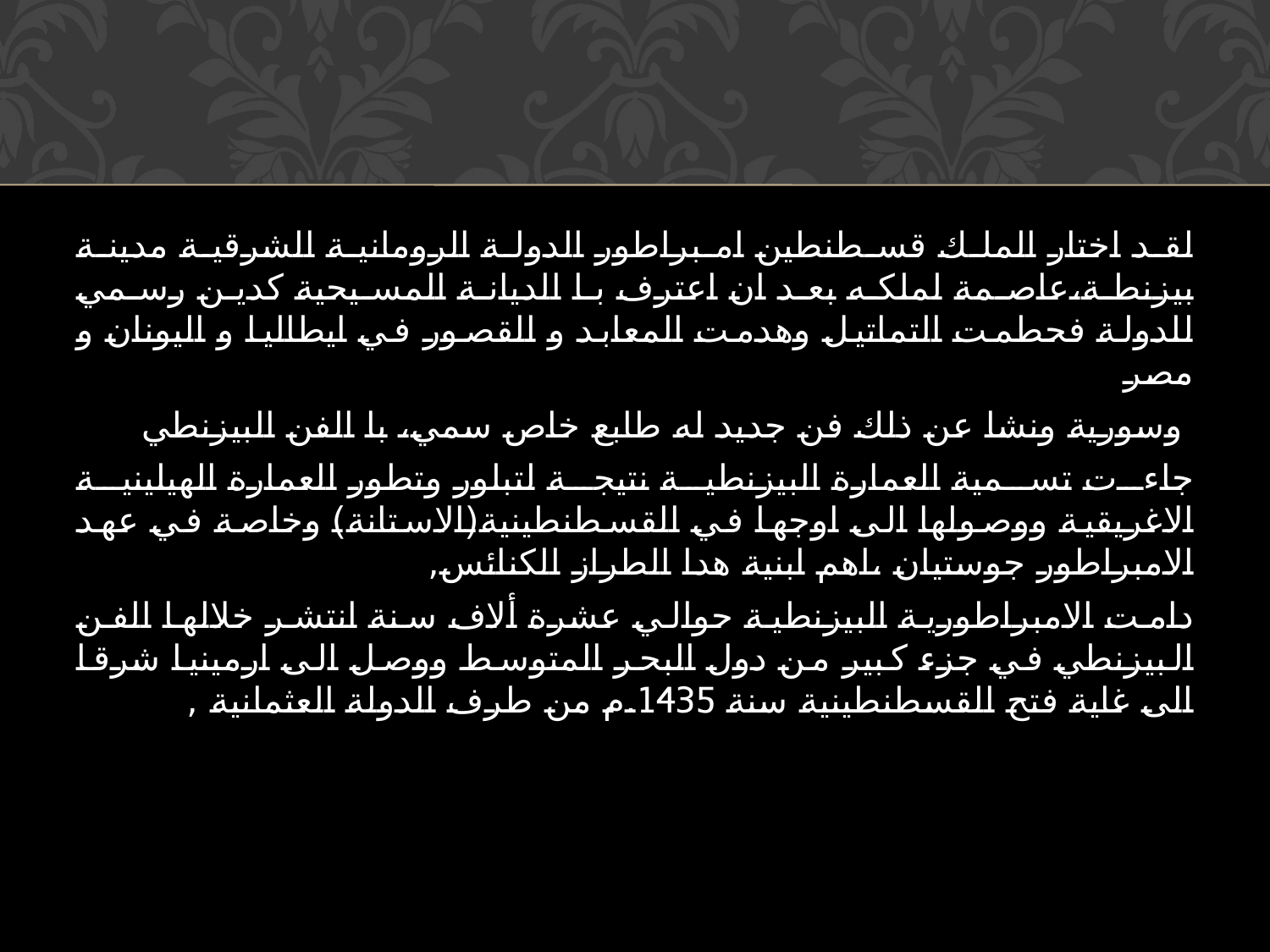

لقد اختار الملك قسطنطين امبراطور الدولة الرومانية الشرقية مدينة بيزنطة،عاصمة لملكه بعد ان اعترف با الديانة المسيحية كدين رسمي للدولة فحطمت التماتيل وهدمت المعابد و القصور في ايطاليا و اليونان و مصر
 وسورية ونشا عن ذلك فن جديد له طابع خاص سمي، با الفن البيزنطي
جاءت تسمية العمارة البيزنطية نتيجة لتبلور وتطور العمارة الهيلينية الاغريقية ووصولها الى اوجها في القسطنطينية(الاستانة) وخاصة في عهد الامبراطور جوستيان ،اهم ابنية هدا الطراز الكنائس,
دامت الامبراطورية البيزنطية حوالي عشرة ألاف سنة انتشر خلالها الفن البيزنطي في جزء كبير من دول البحر المتوسط ووصل الى ارمينيا شرقا الى غاية فتح القسطنطينية سنة 1435.م من طرف الدولة العثمانية ,